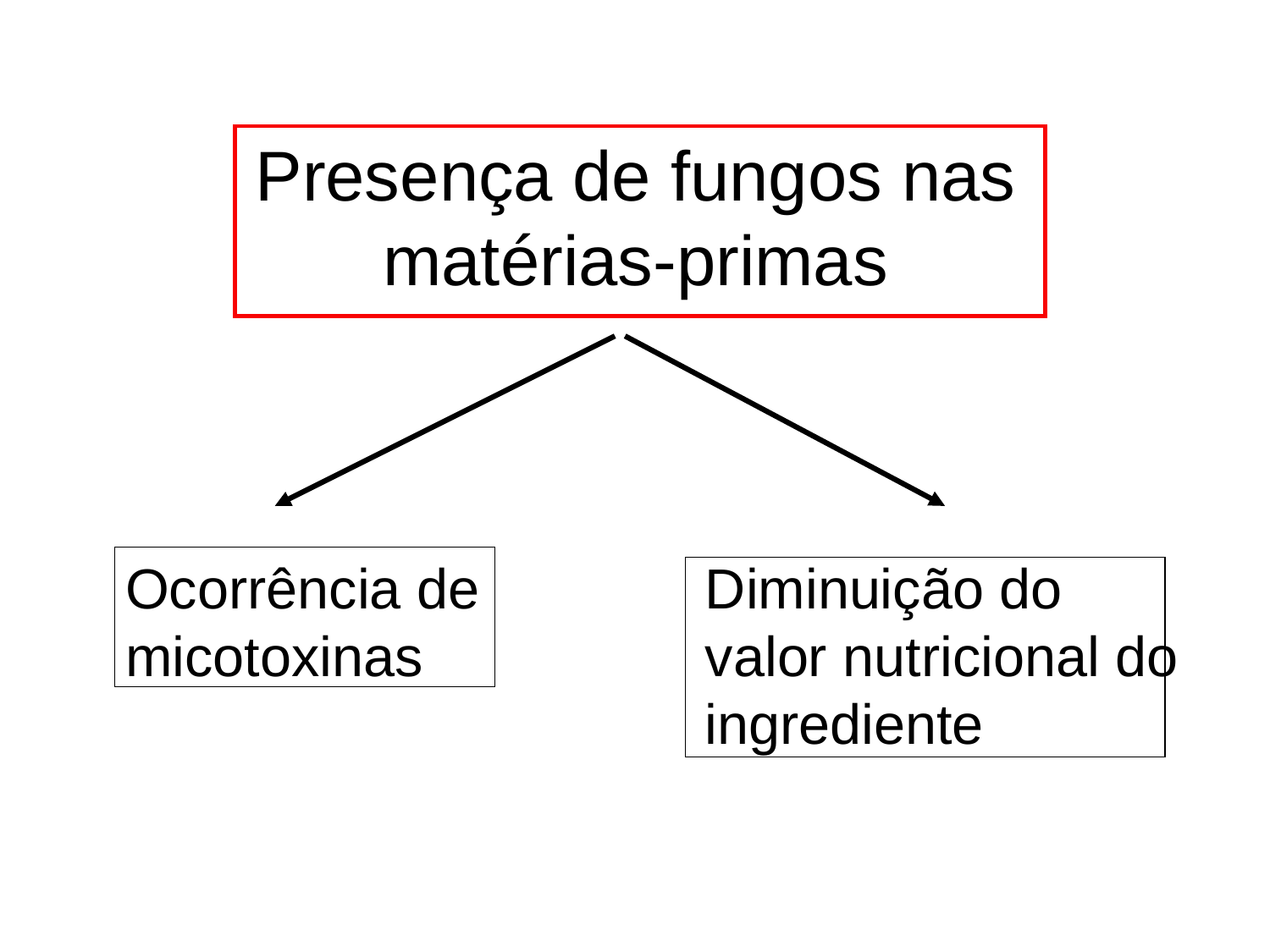

# Presença de fungos nas matérias-primas

	Ocorrência de micotoxinas
	Diminuição do valor nutricional do ingrediente